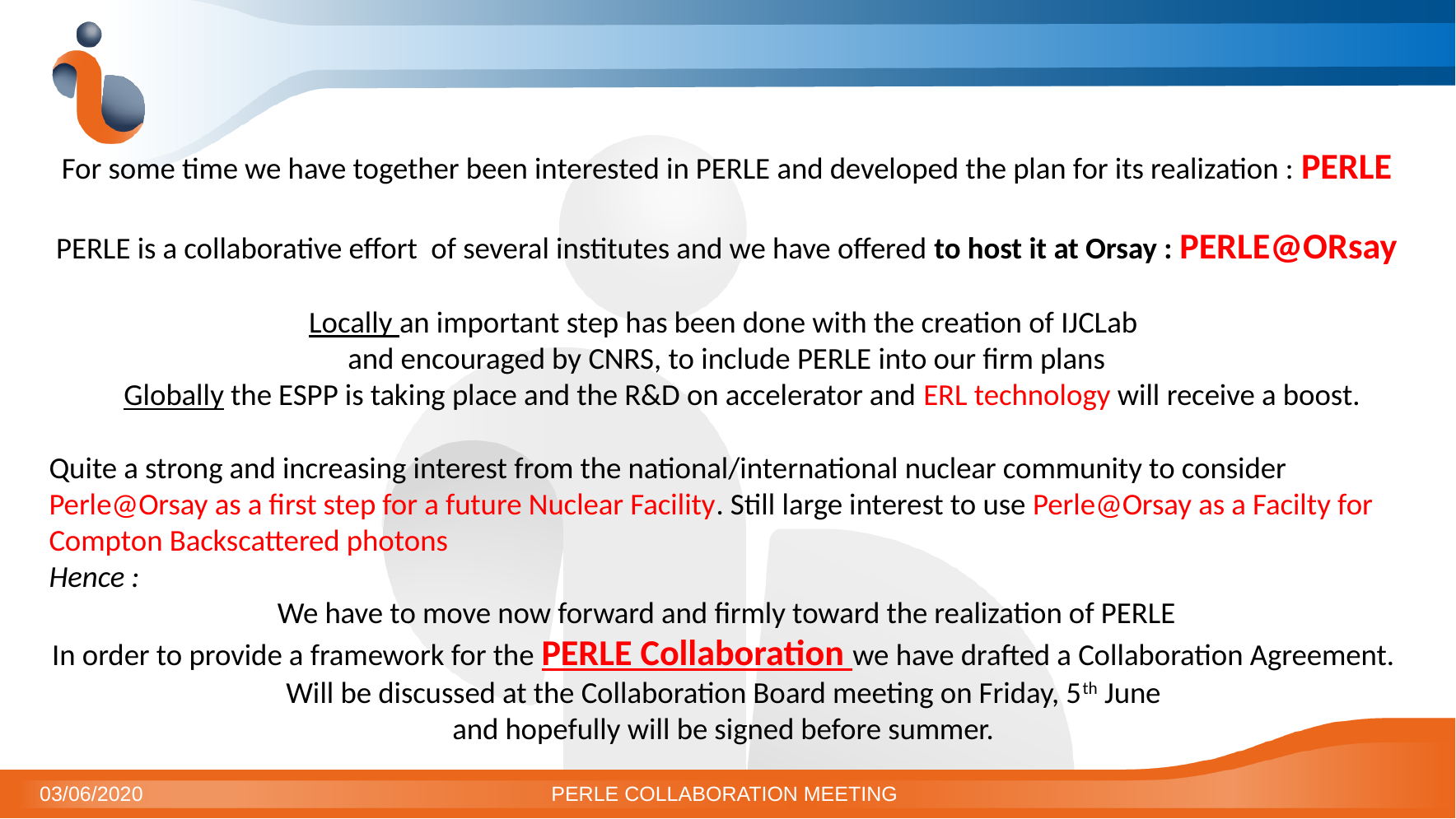

#
For some time we have together been interested in PERLE and developed the plan for its realization : PERLE

PERLE is a collaborative effort  of several institutes and we have offered to host it at Orsay : PERLE@ORsay

Locally an important step has been done with the creation of IJCLab
and encouraged by CNRS, to include PERLE into our firm plans
           Globally the ESPP is taking place and the R&D on accelerator and ERL technology will receive a boost.

Quite a strong and increasing interest from the national/international nuclear community to consider Perle@Orsay as a first step for a future Nuclear Facility. Still large interest to use Perle@Orsay as a Facilty for Compton Backscattered photons
Hence :
We have to move now forward and firmly toward the realization of PERLE
In order to provide a framework for the PERLE Collaboration we have drafted a Collaboration Agreement.
Will be discussed at the Collaboration Board meeting on Friday, 5th June
and hopefully will be signed before summer.

03/06/2020
PERLE COLLABORATION MEETING